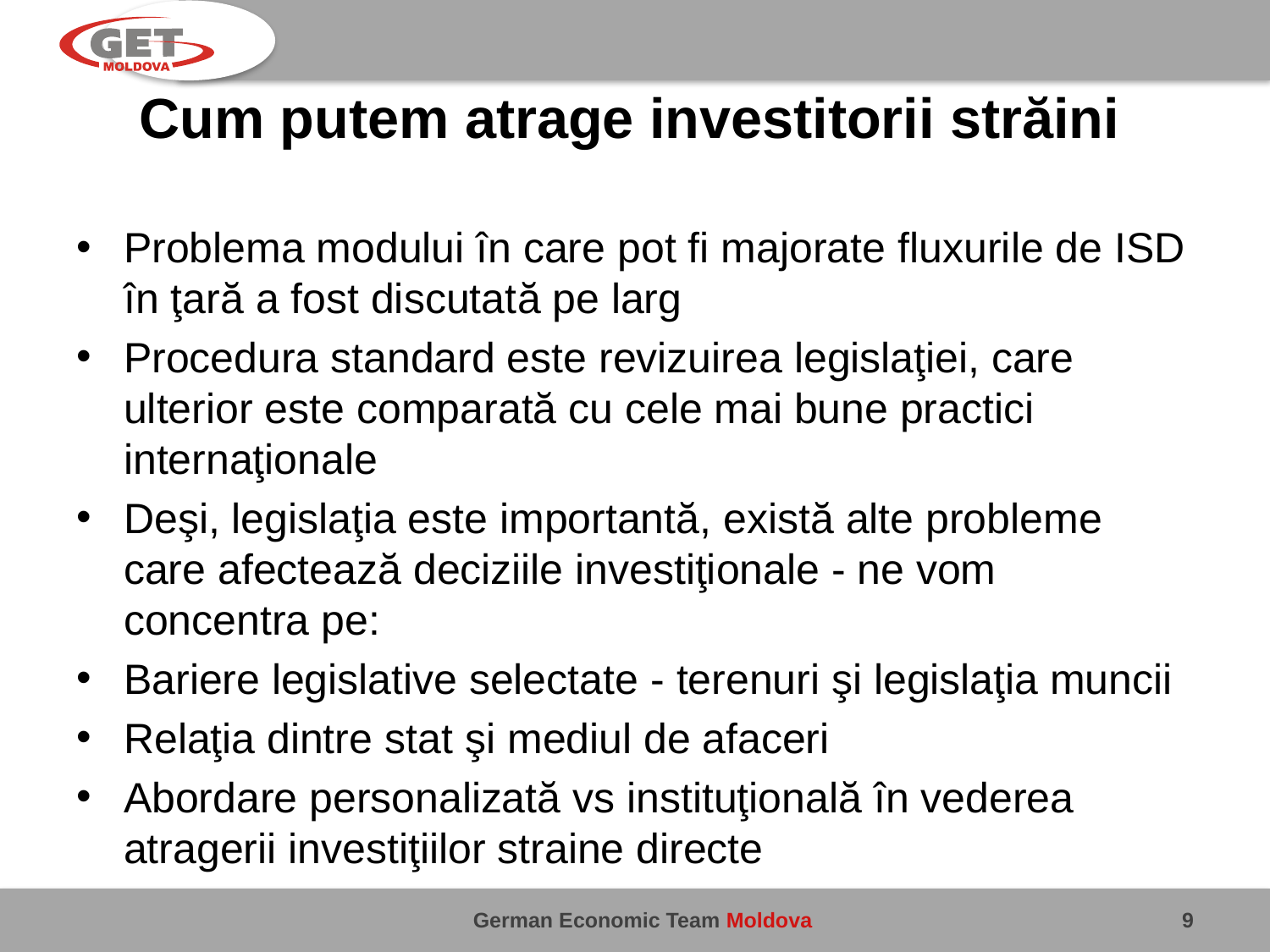

# Cum putem atrage investitorii străini

Problema modului în care pot fi majorate fluxurile de ISD în ţară a fost discutată pe larg
Procedura standard este revizuirea legislaţiei, care ulterior este comparată cu cele mai bune practici internaţionale
Deşi, legislaţia este importantă, există alte probleme care afectează deciziile investiţionale - ne vom concentra pe:
Bariere legislative selectate - terenuri şi legislaţia muncii
Relaţia dintre stat şi mediul de afaceri
Abordare personalizată vs instituţională în vederea atragerii investiţiilor straine directe
9